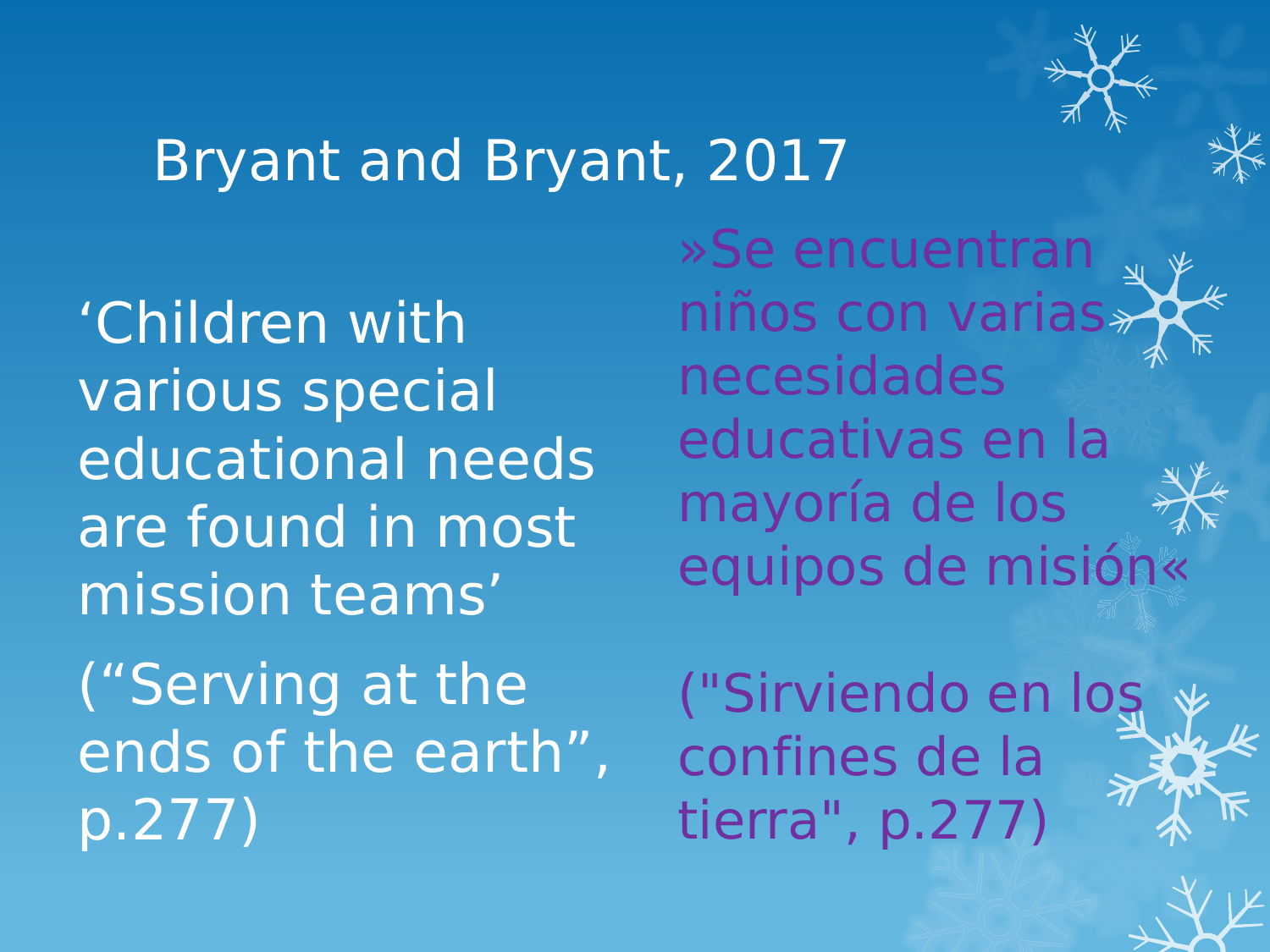

# Bryant and Bryant, 2017
‘Children with various special educational needs are found in most mission teams’
(“Serving at the ends of the earth”, p.277)
»Se encuentran  niños con varias necesidades educativas en la mayoría de los equipos de misión«

("Sirviendo en los confines de la tierra", p.277)